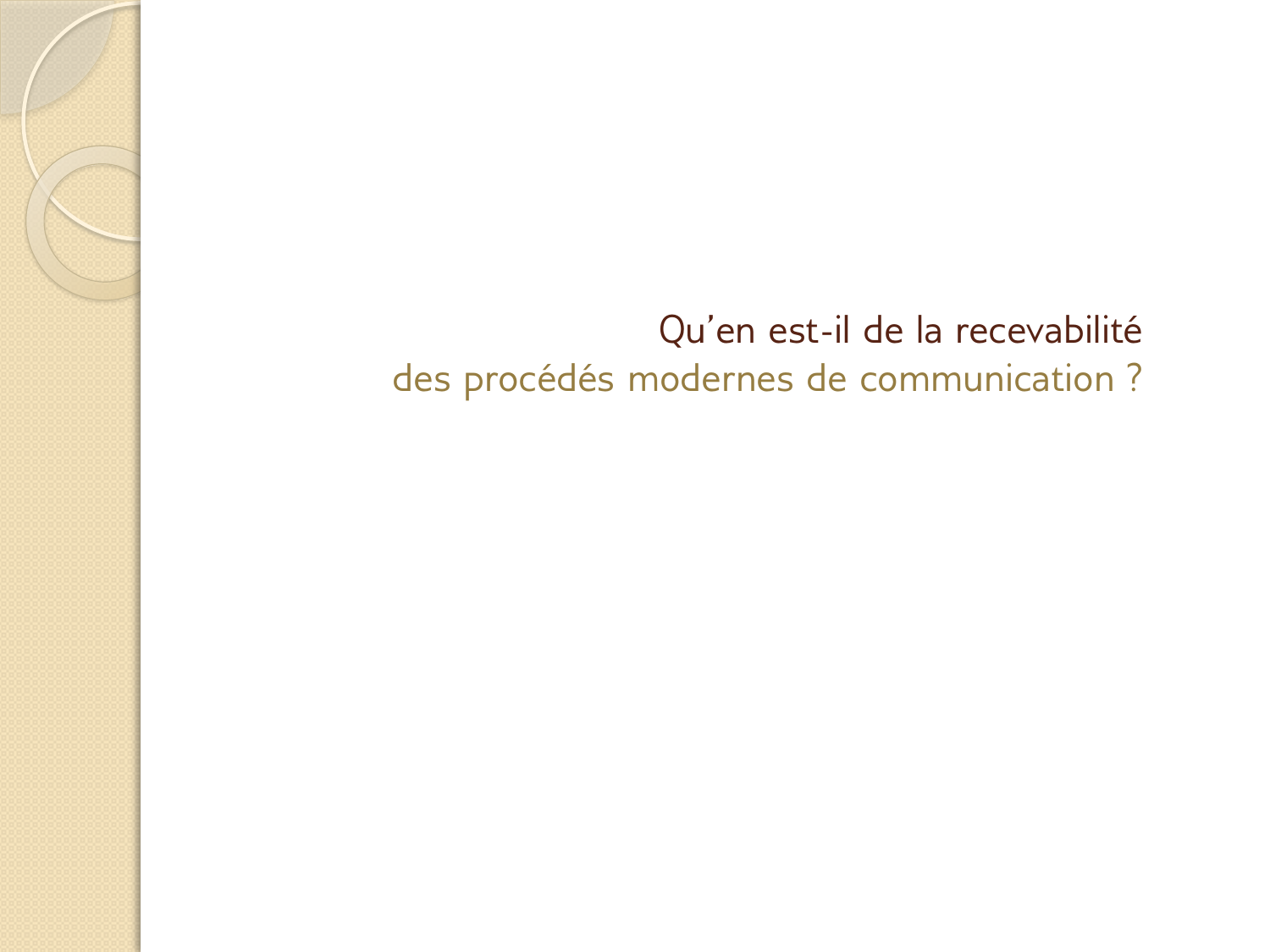

# Qu’en est-il de la recevabilité des procédés modernes de communication ?